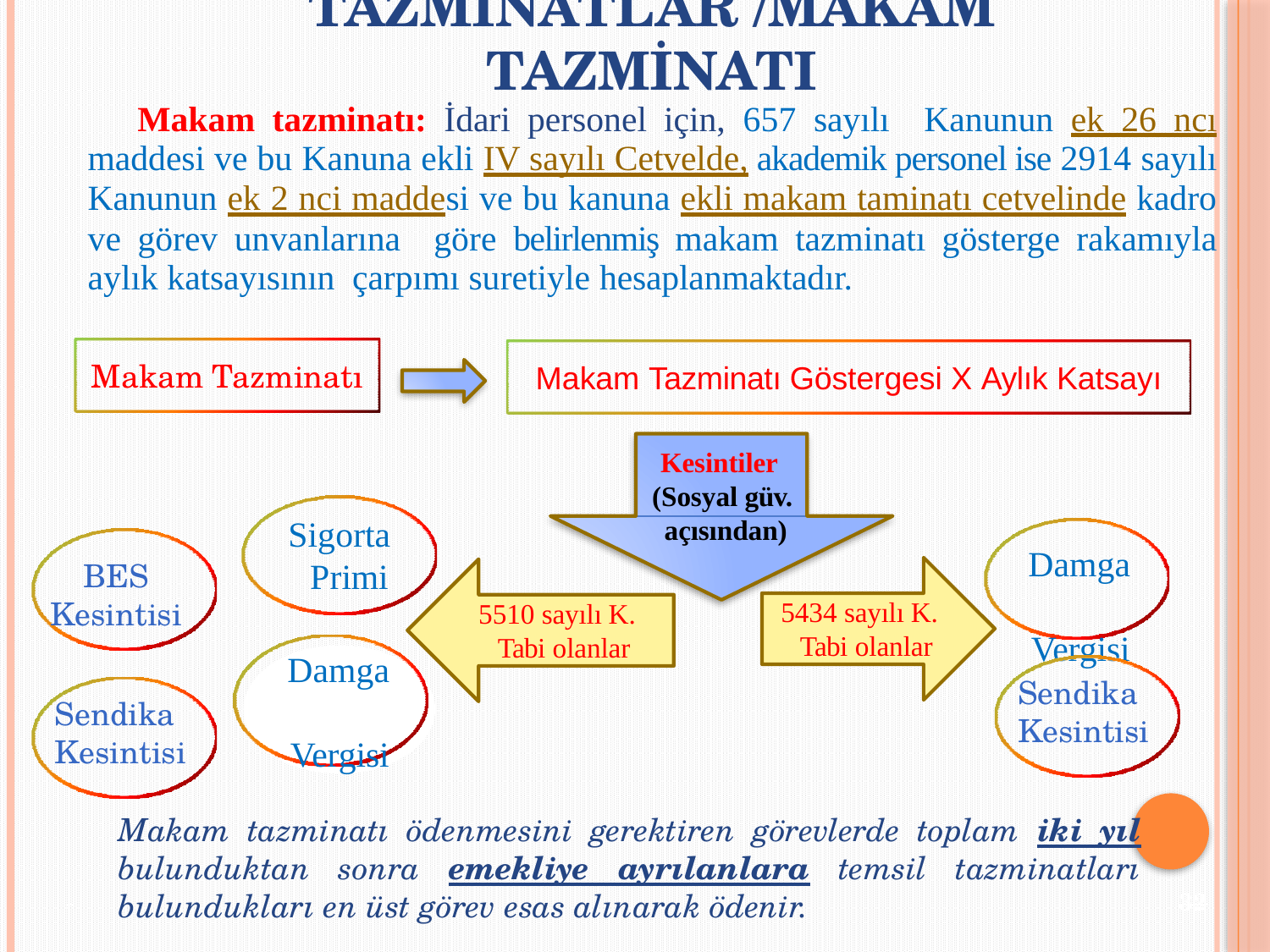

# TAZMİNATLAR /makam tazminatı
Makam tazminatı: İdari personel için, 657 sayılı  Kanunun ek 26 ncı maddesi ve bu Kanuna ekli IV sayılı Cetvelde, akademik personel ise 2914 sayılı Kanunun ek 2 nci maddesi ve bu kanuna ekli makam taminatı cetvelinde kadro ve görev unvanlarına  göre belirlenmiş makam tazminatı gösterge rakamıyla aylık katsayısının  çarpımı suretiyle hesaplanmaktadır.

Makam Tazminatı
Makam Tazminatı Göstergesi X Aylık Katsayı

Kesintiler  (Sosyal güv.  açısından)

Sigorta  Primi

Damga  Vergisi
BES Kesintisi

5434 sayılı K.  Tabi olanlar
5510 sayılı K.  Tabi olanlar

Damga  Vergisi

Sendika Kesintisi

Sendika Kesintisi
Makam tazminatı ödenmesini gerektiren görevlerde toplam iki yıl bulunduktan sonra emekliye ayrılanlara temsil tazminatları bulundukları en üst görev esas alınarak ödenir.
 	32